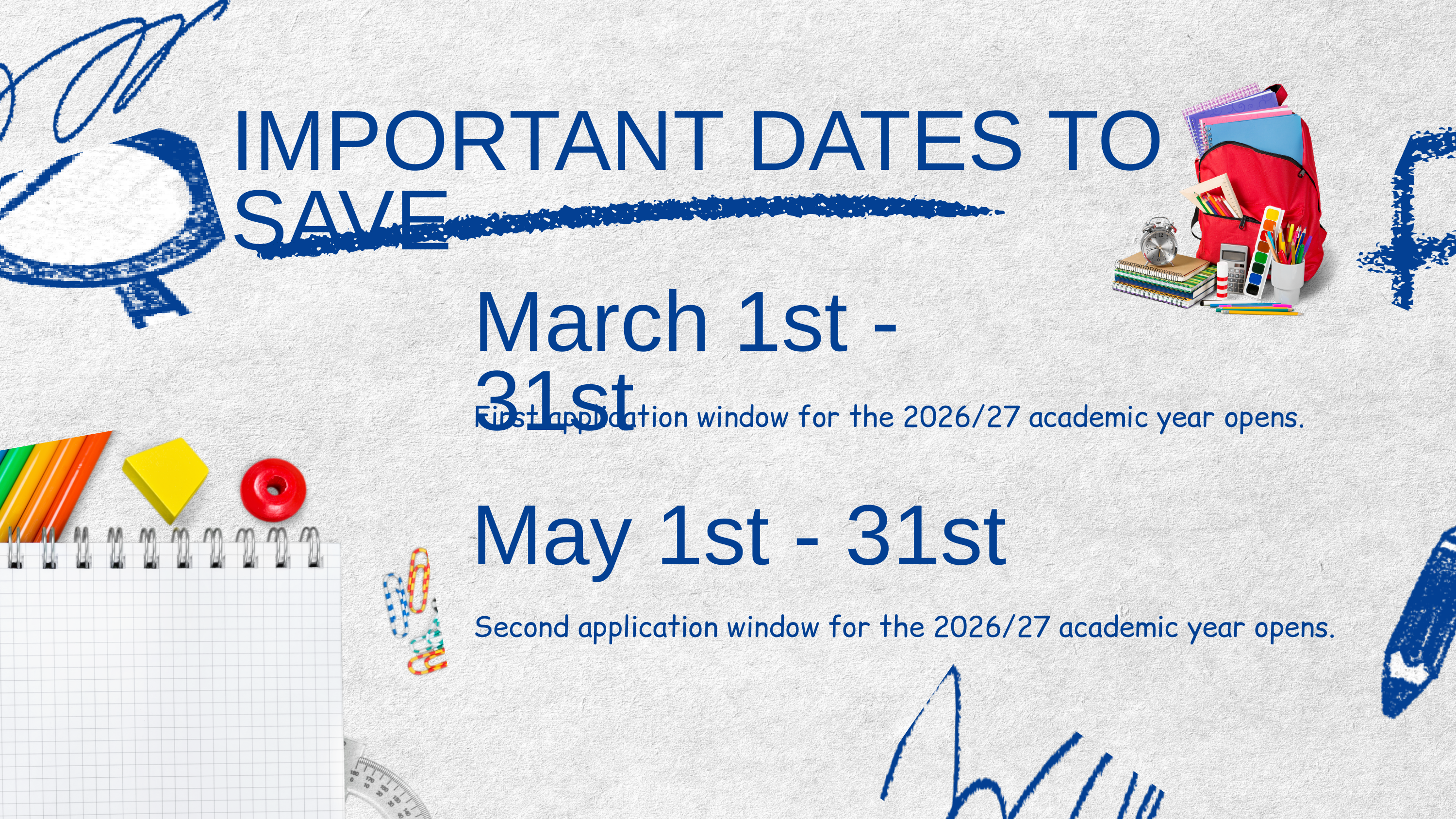

IMPORTANT DATES TO SAVE

March 1st - 31st
First application window for the 2026/27 academic year opens.

May 1st - 31st

Second application window for the 2026/27 academic year opens.